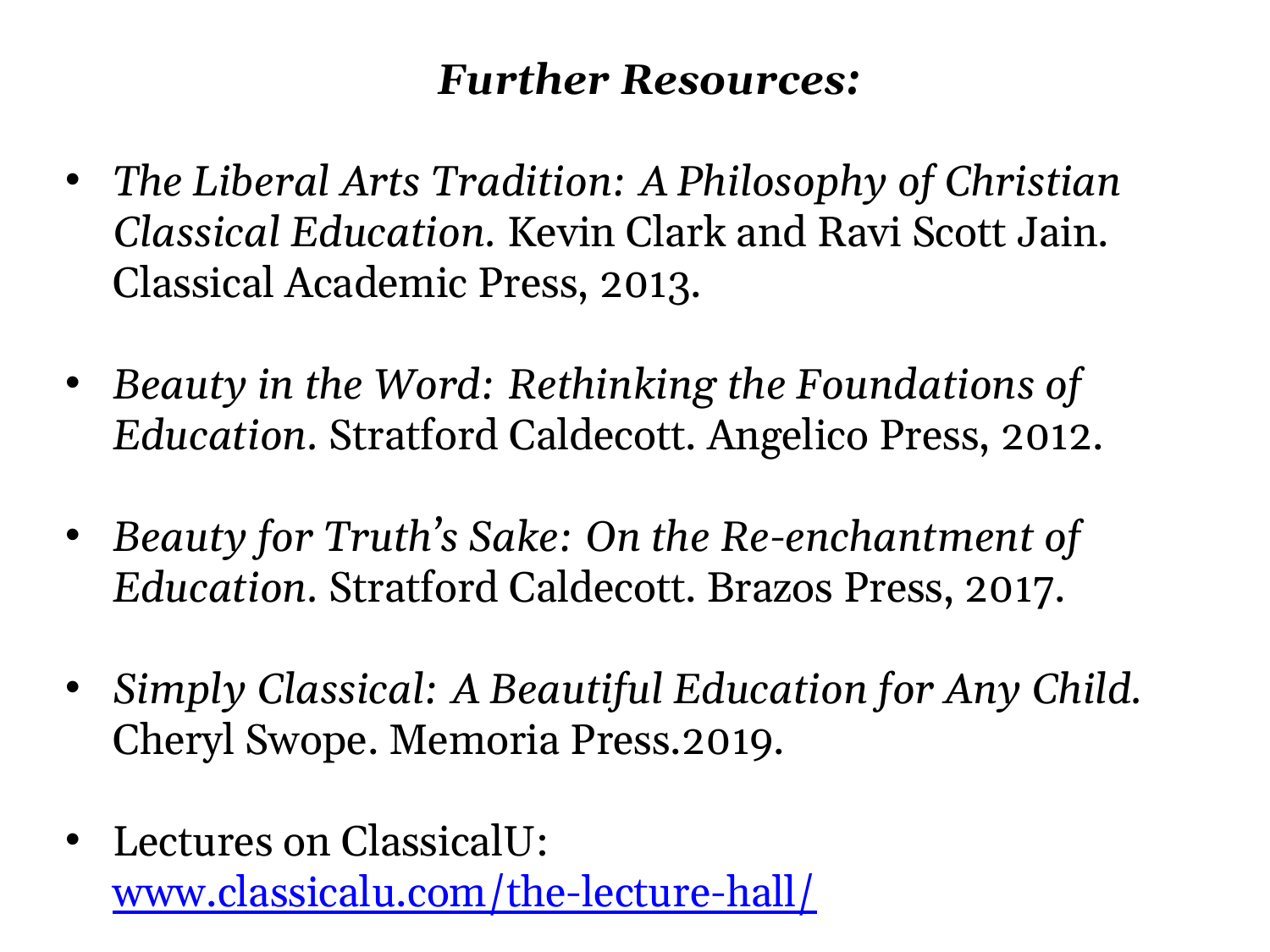

Further Resources:

The Liberal Arts Tradition: A Philosophy of Christian Classical Education. Kevin Clark and Ravi Scott Jain. Classical Academic Press, 2013.

Beauty in the Word: Rethinking the Foundations of Education. Stratford Caldecott. Angelico Press, 2012.

Beauty for Truth’s Sake: On the Re-enchantment of Education. Stratford Caldecott. Brazos Press, 2017.

Simply Classical: A Beautiful Education for Any Child. Cheryl Swope. Memoria Press.2019.

Lectures on ClassicalU: www.classicalu.com/the-lecture-hall/